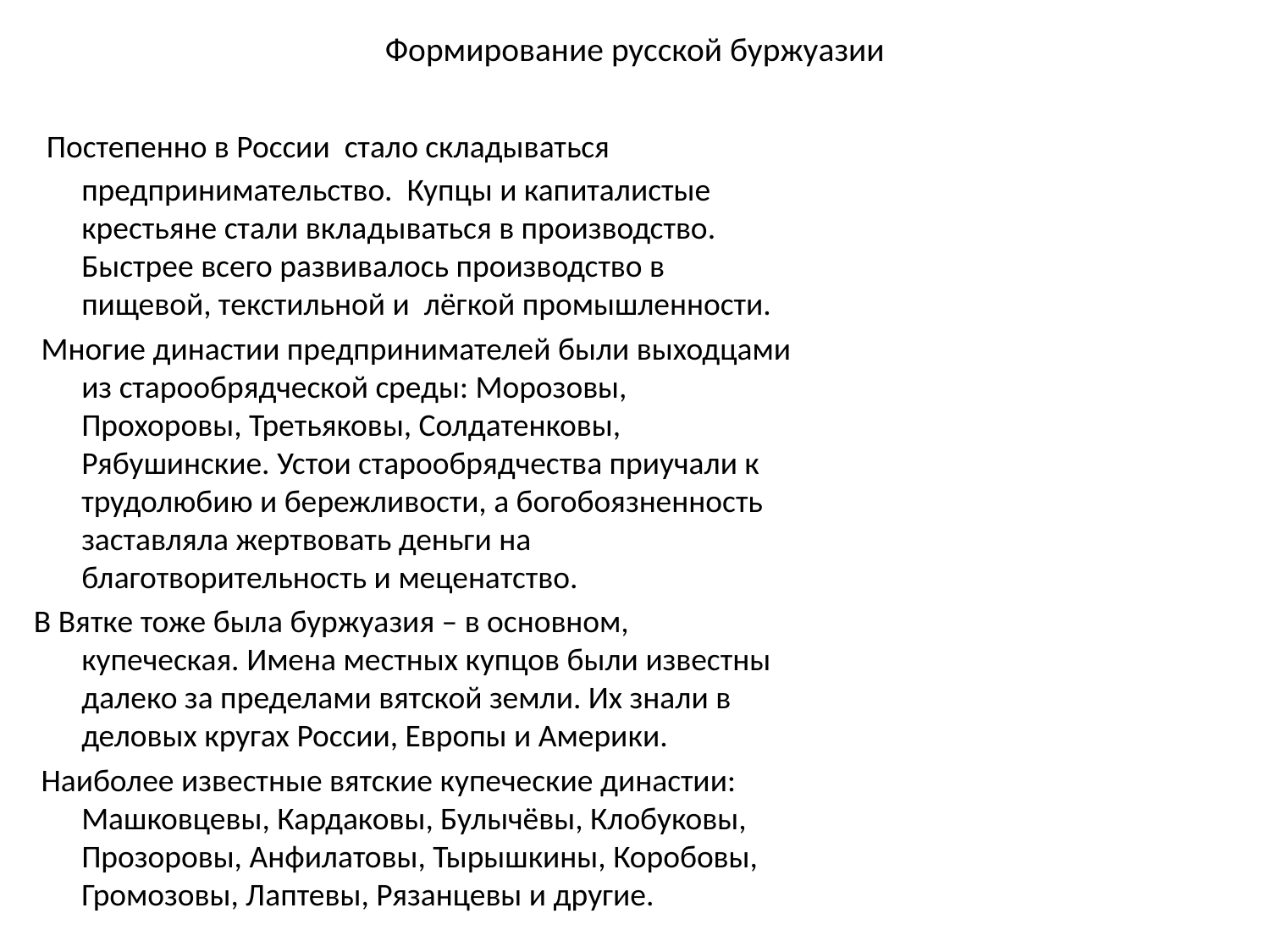

# Формирование русской буржуазии
 Постепенно в России  стало складываться предпринимательство.  Купцы и капиталистые крестьяне стали вкладываться в производство. Быстрее всего развивалось производство в пищевой, текстильной и  лёгкой промышленности.
 Многие династии предпринимателей были выходцами из старообрядческой среды: Морозовы, Прохоровы, Третьяковы, Солдатенковы, Рябушинские. Устои старообрядчества приучали к трудолюбию и бережливости, а богобоязненность заставляла жертвовать деньги на благотворительность и меценатство.
В Вятке тоже была буржуазия – в основном, купеческая. Имена местных купцов были известны далеко за пределами вятской земли. Их знали в деловых кругах России, Европы и Америки.
 Наиболее известные вятские купеческие династии: Машковцевы, Кардаковы, Булычёвы, Клобуковы, Прозоровы, Анфилатовы, Тырышкины, Коробовы, Громозовы, Лаптевы, Рязанцевы и другие.